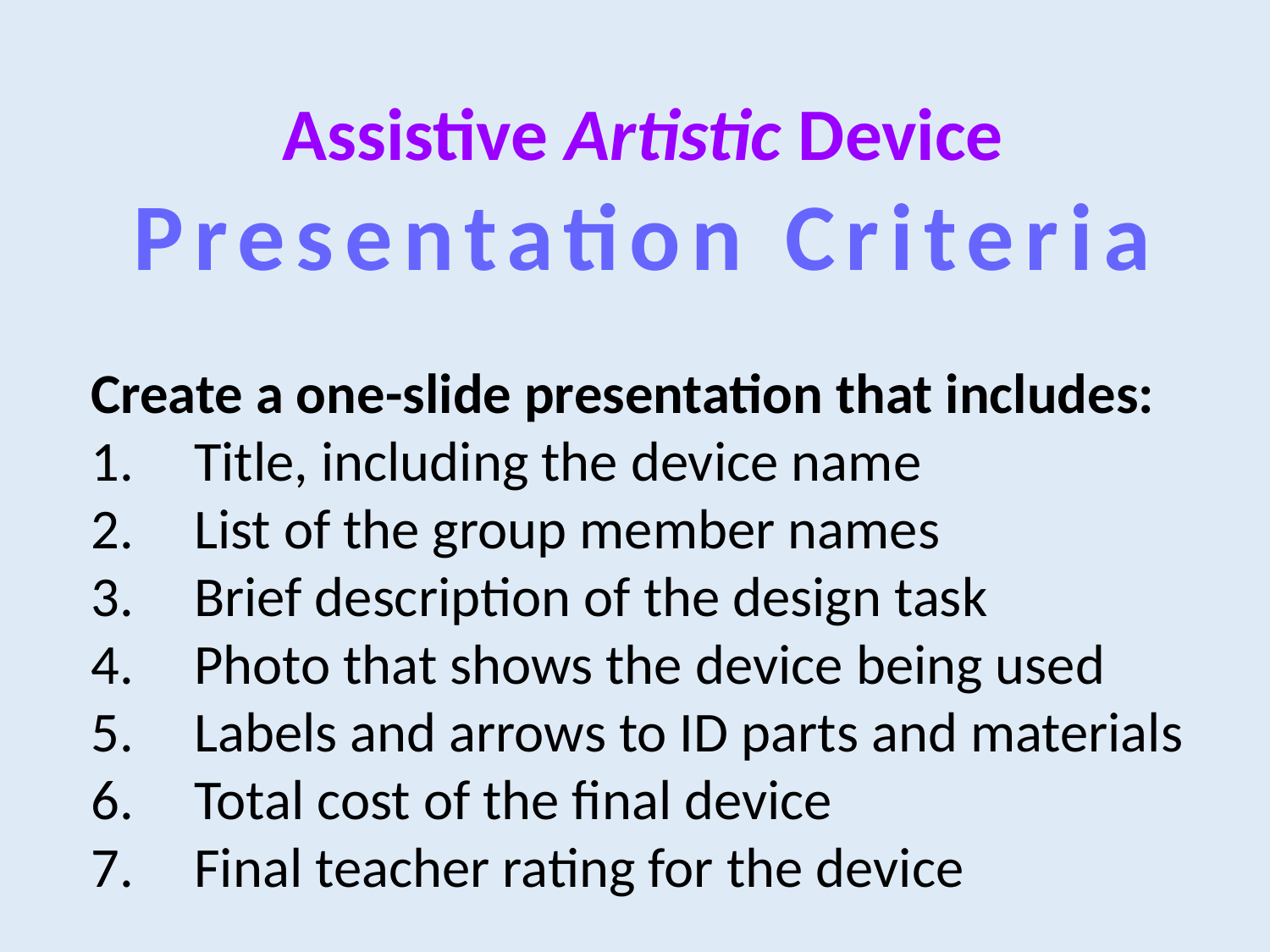

Assistive Artistic Device
Presentation Criteria

Create a one-slide presentation that includes:
Title, including the device name
List of the group member names
Brief description of the design task
Photo that shows the device being used
Labels and arrows to ID parts and materials
Total cost of the final device
Final teacher rating for the device